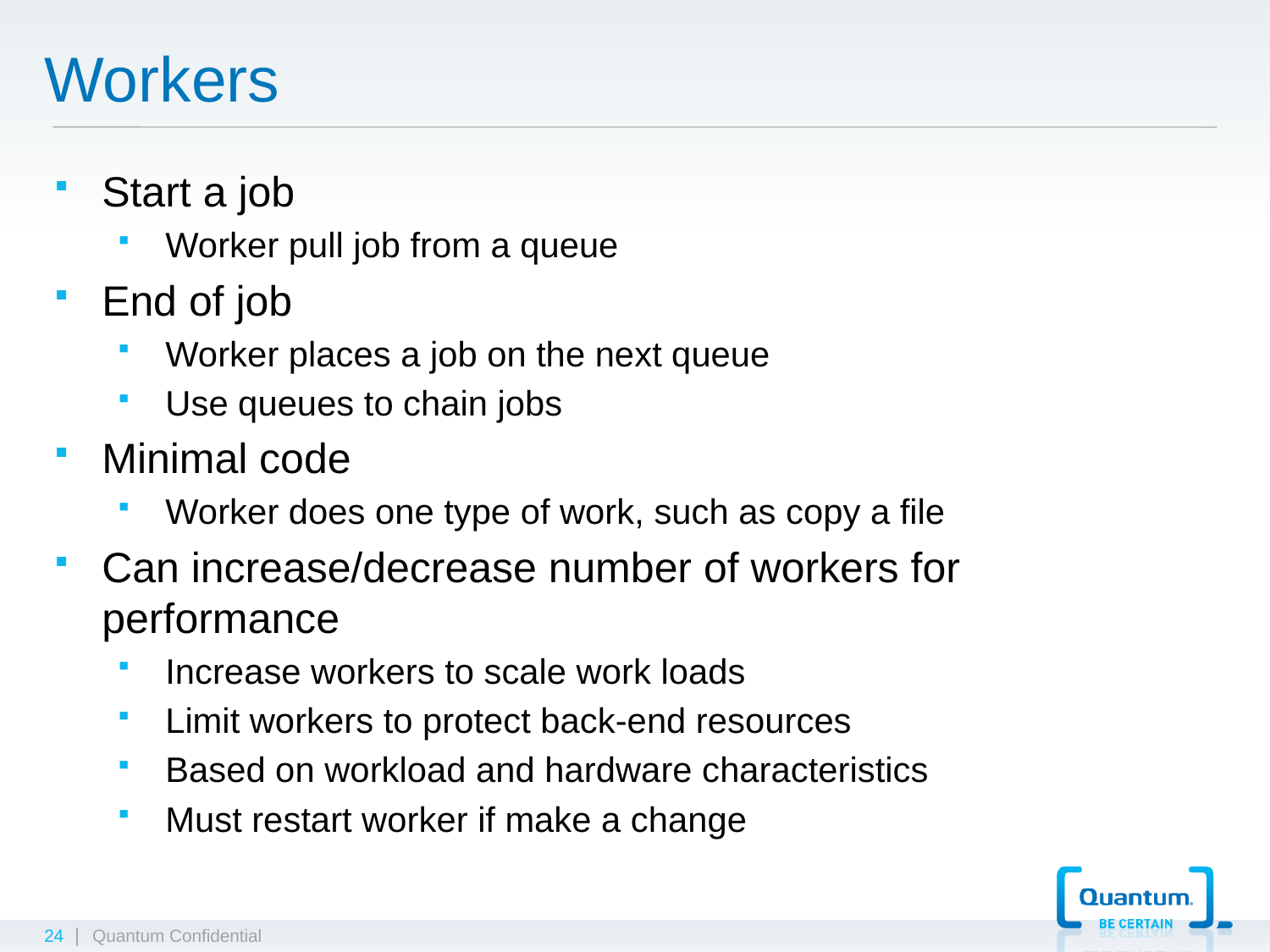

# Workers
Start a job
Worker pull job from a queue
End of job
Worker places a job on the next queue
Use queues to chain jobs
Minimal code
Worker does one type of work, such as copy a file
Can increase/decrease number of workers for performance
Increase workers to scale work loads
Limit workers to protect back-end resources
Based on workload and hardware characteristics
Must restart worker if make a change

24